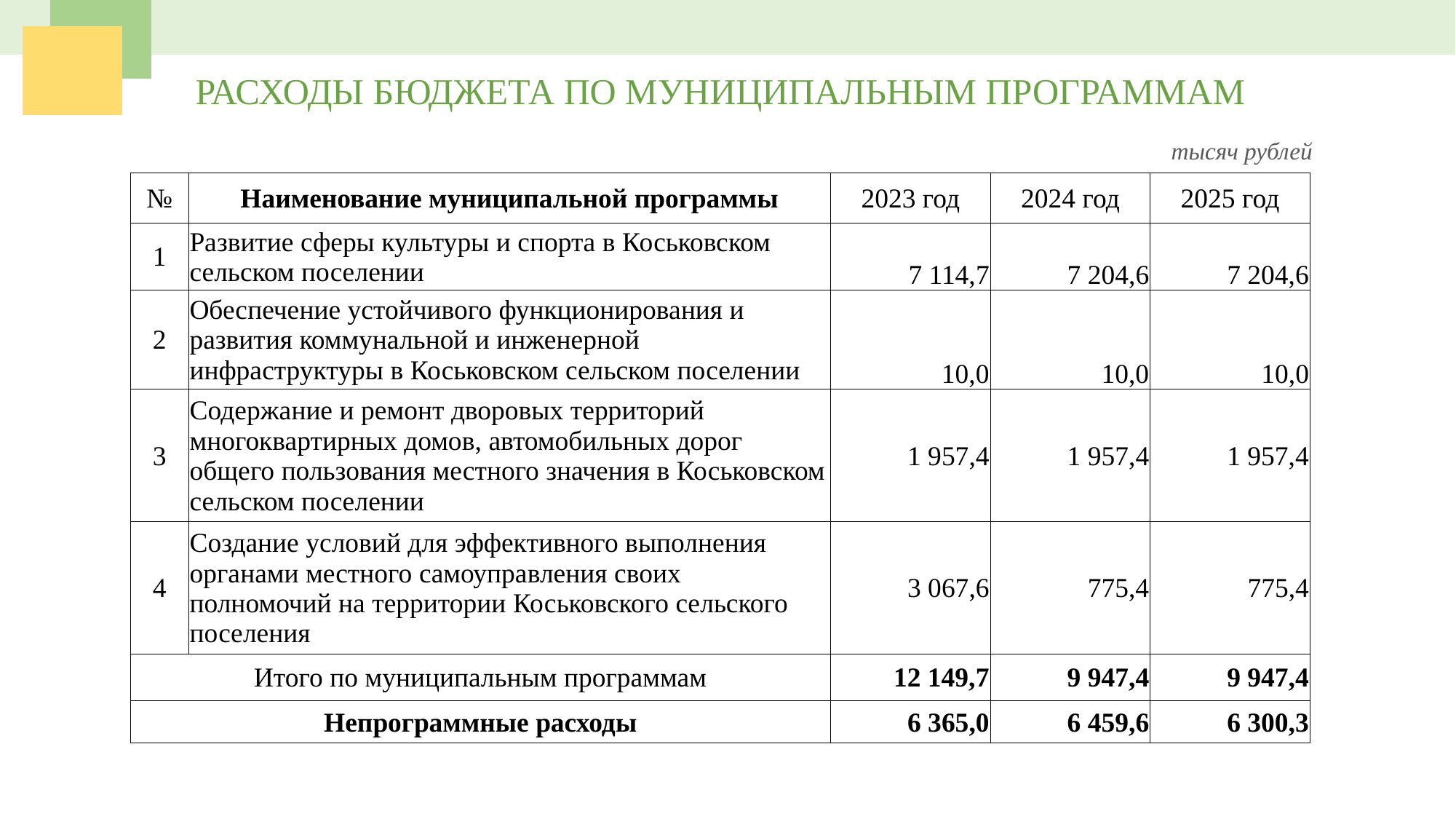

РАСХОДЫ БЮДЖЕТА ПО МУНИЦИПАЛЬНЫМ ПРОГРАММАМ
тысяч рублей
| № | Наименование муниципальной программы | 2023 год | 2024 год | 2025 год |
| --- | --- | --- | --- | --- |
| 1 | Развитие сферы культуры и спорта в Коськовском сельском поселении | 7 114,7 | 7 204,6 | 7 204,6 |
| 2 | Обеспечение устойчивого функционирования и развития коммунальной и инженерной инфраструктуры в Коськовском сельском поселении | 10,0 | 10,0 | 10,0 |
| 3 | Содержание и ремонт дворовых территорий многоквартирных домов, автомобильных дорог общего пользования местного значения в Коськовском сельском поселении | 1 957,4 | 1 957,4 | 1 957,4 |
| 4 | Создание условий для эффективного выполнения органами местного самоуправления своих полномочий на территории Коськовского сельского поселения | 3 067,6 | 775,4 | 775,4 |
| Итого по муниципальным программам |  | 12 149,7 | 9 947,4 | 9 947,4 |
| Непрограммные расходы |  | 6 365,0 | 6 459,6 | 6 300,3 |